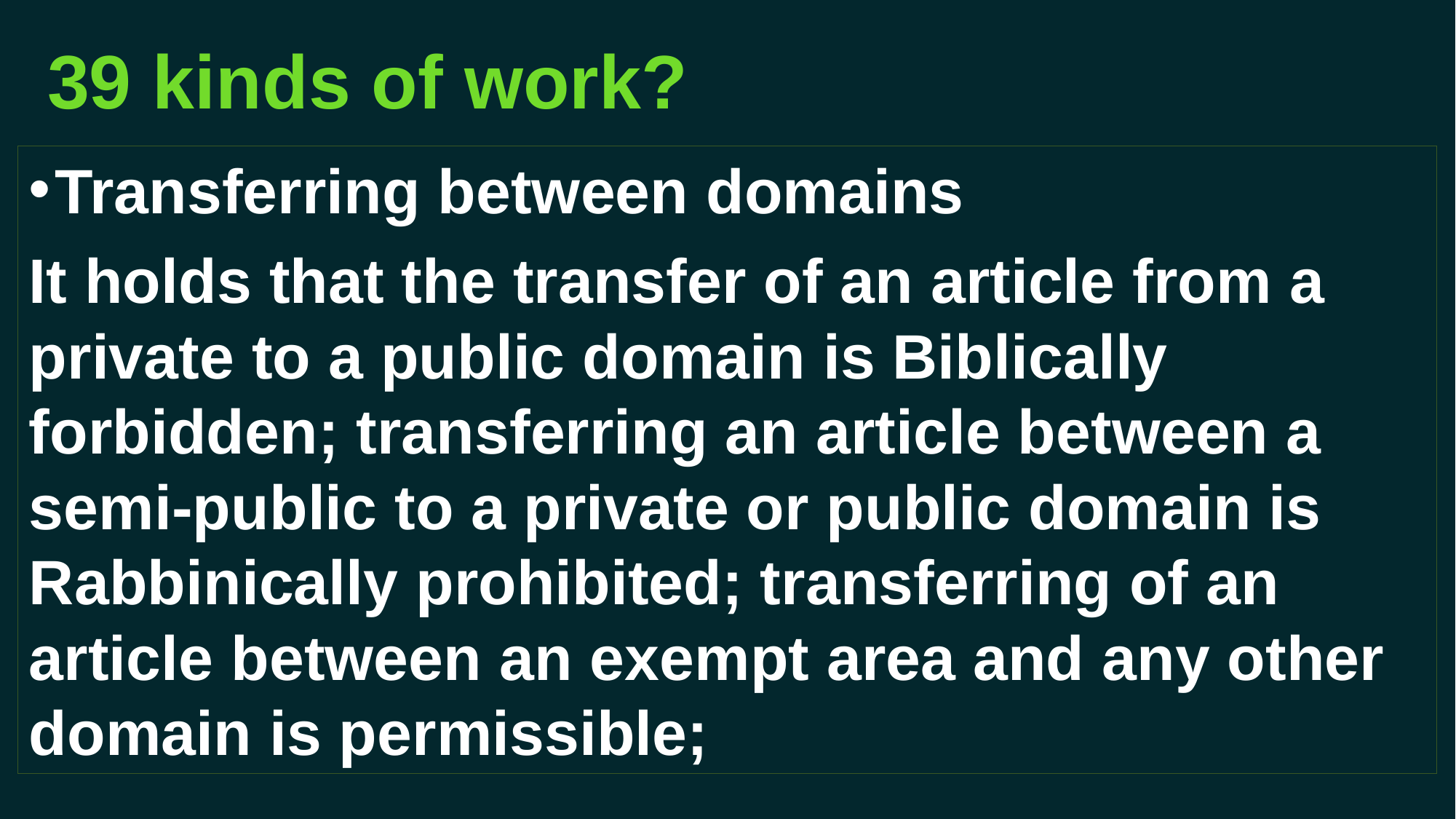

# 39 kinds of work?
Transferring between domains
It holds that the transfer of an article from a private to a public domain is Biblically forbidden; transferring an article between a semi-public to a private or public domain is Rabbinically prohibited; transferring of an article between an exempt area and any other domain is permissible;